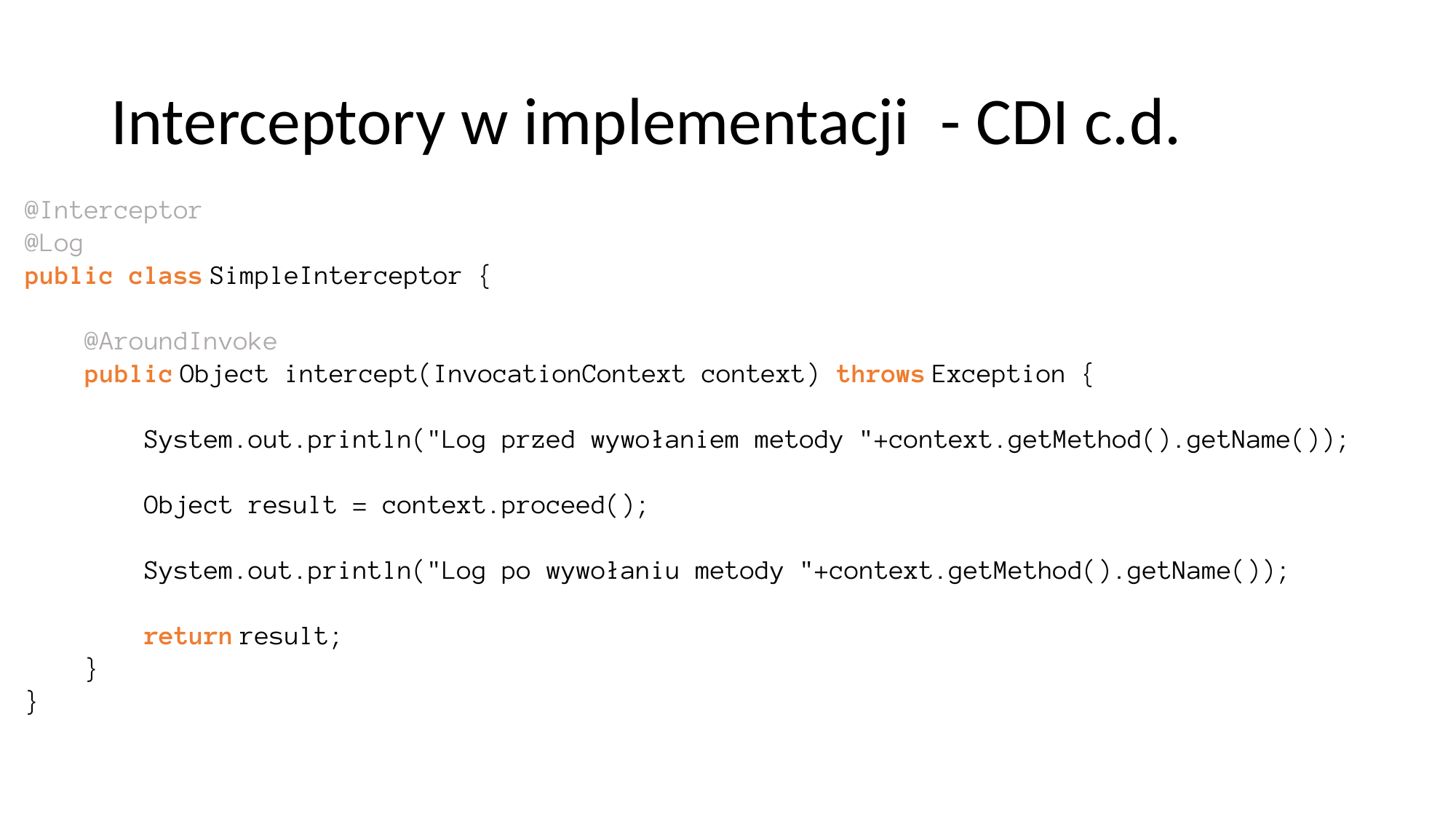

# Interceptory w implementacji  - CDI c.d.
@Interceptor
@Log
public class SimpleInterceptor {

    @AroundInvoke
    public Object intercept(InvocationContext context) throws Exception {

        System.out.println("Log przed wywołaniem metody "+context.getMethod().getName());

        Object result = context.proceed();

        System.out.println("Log po wywołaniu metody "+context.getMethod().getName());

        return result;
    }
}